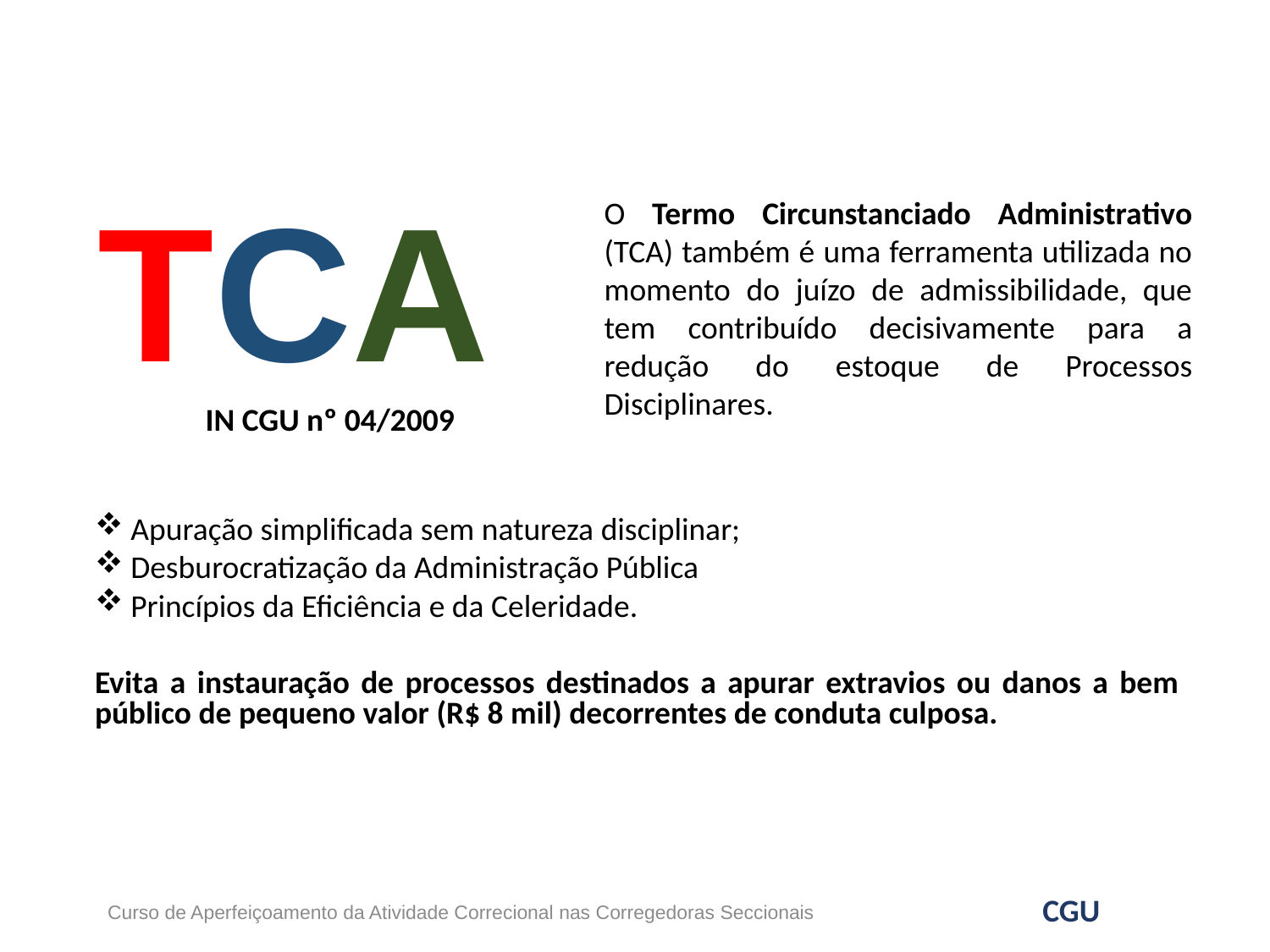

TCA
IN CGU nº 04/2009
O Termo Circunstanciado Administrativo (TCA) também é uma ferramenta utilizada no momento do juízo de admissibilidade, que tem contribuído decisivamente para a redução do estoque de Processos Disciplinares.

Apuração simplificada sem natureza disciplinar;
Desburocratização da Administração Pública
Princípios da Eficiência e da Celeridade.

Evita a instauração de processos destinados a apurar extravios ou danos a bem público de pequeno valor (R$ 8 mil) decorrentes de conduta culposa.

19